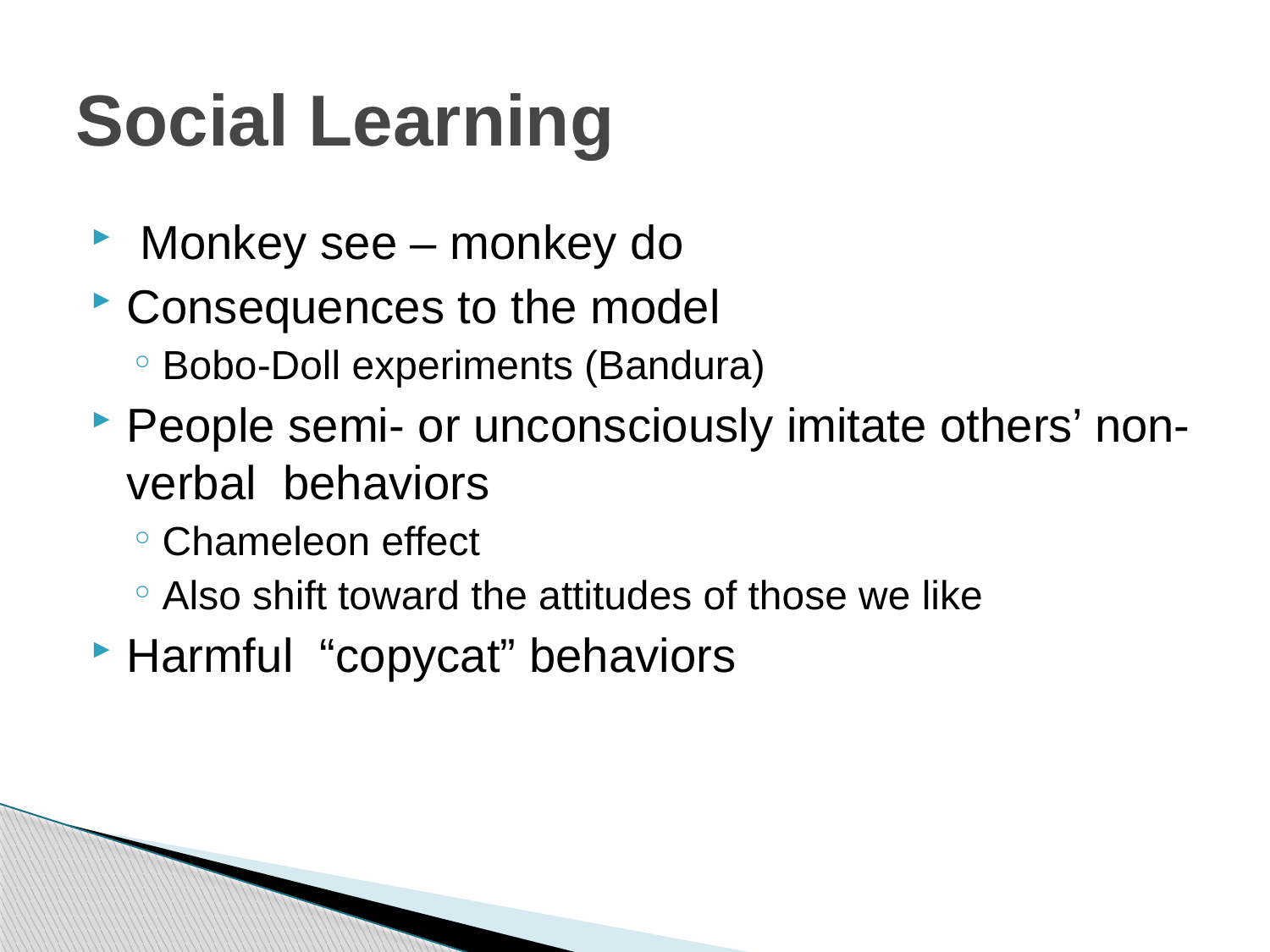

# Social Learning
 Monkey see – monkey do
Consequences to the model
Bobo-Doll experiments (Bandura)
People semi- or unconsciously imitate others’ non-verbal  behaviors
Chameleon effect
Also shift toward the attitudes of those we like
Harmful  “copycat” behaviors